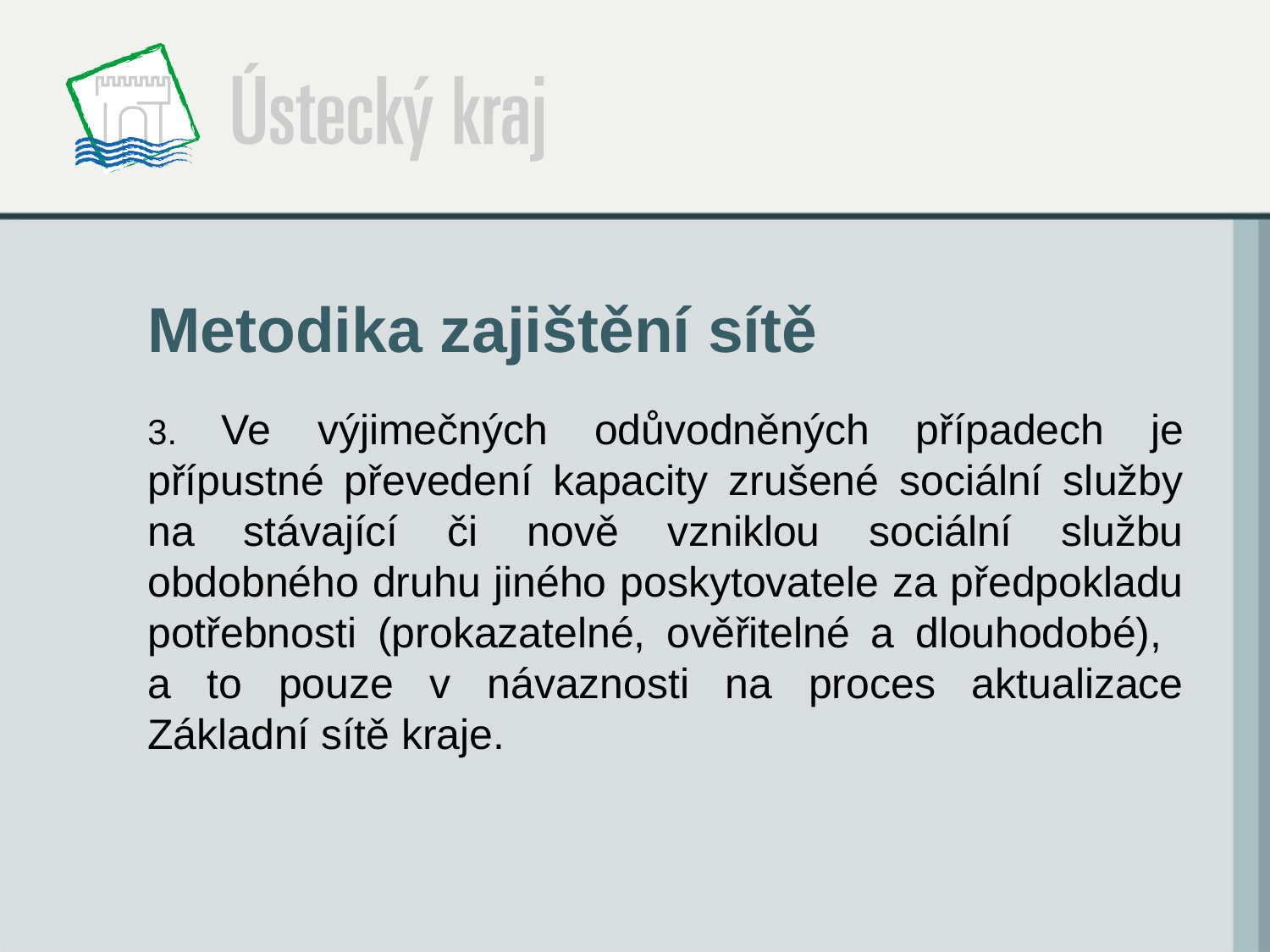

# Metodika zajištění sítě
3. Ve výjimečných odůvodněných případech je přípustné převedení kapacity zrušené sociální služby na stávající či nově vzniklou sociální službu obdobného druhu jiného poskytovatele za předpokladu potřebnosti (prokazatelné, ověřitelné a dlouhodobé),
a to pouze v návaznosti na proces aktualizace Základní sítě kraje.